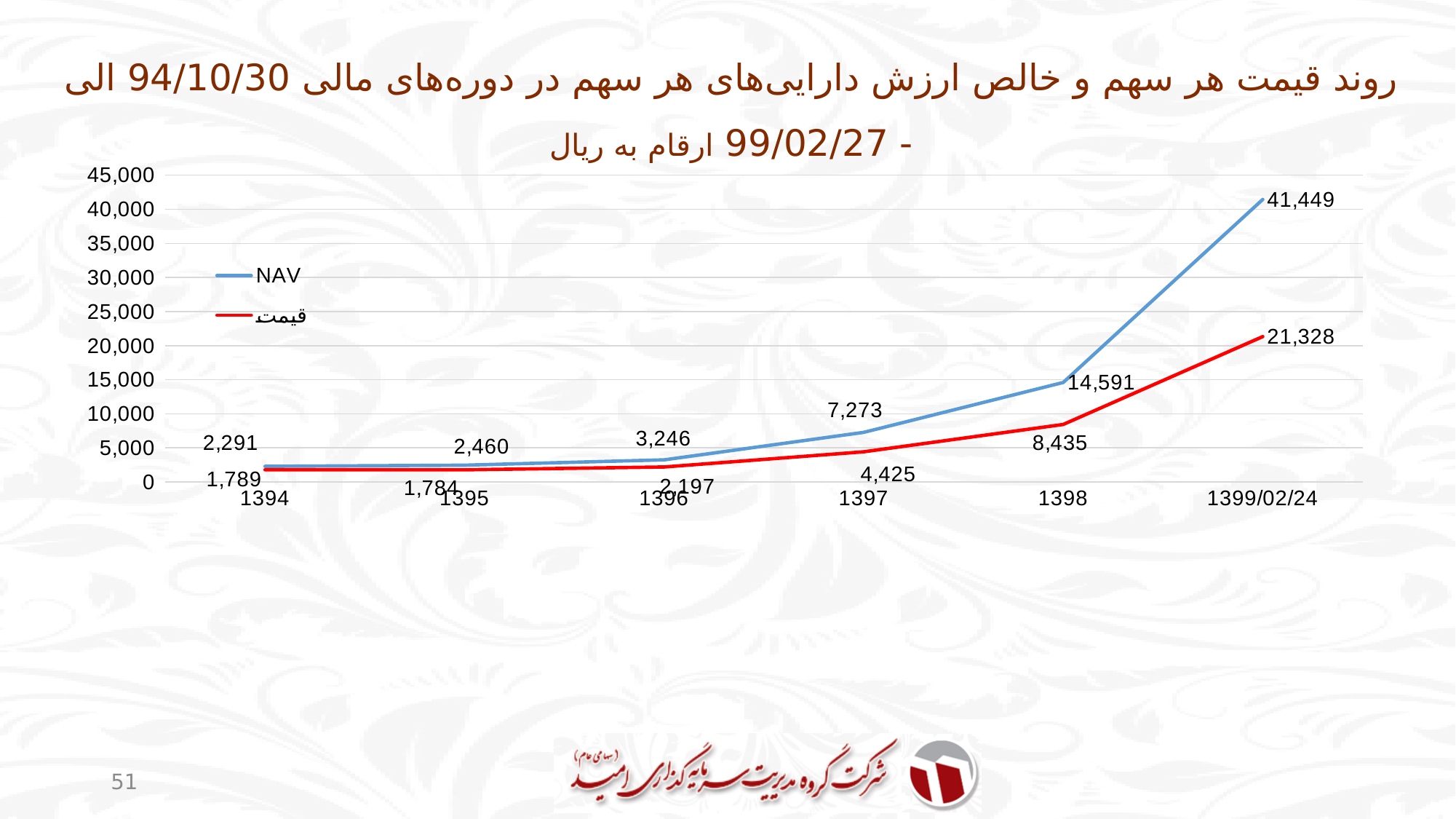

# روند قیمت هر سهم و خالص ارزش دارایی‌های هر سهم در دوره‌های‌ مالی 94/10/30 الی - 99/02/27 ارقام به ریال

### Chart

| Category | NAV | قیمت |
|---|---|---|
| 1394 | 2291.0 | 1789.0 |
| 1395 | 2460.0 | 1784.0 |
| 1396 | 3246.0 | 2197.0 |
| 1397 | 7272.673266666667 | 4425.0 |
| 1398 | 14591.157353333334 | 8435.0 |
| 1399/02/24 | 41449.1718 | 21328.0 |
51